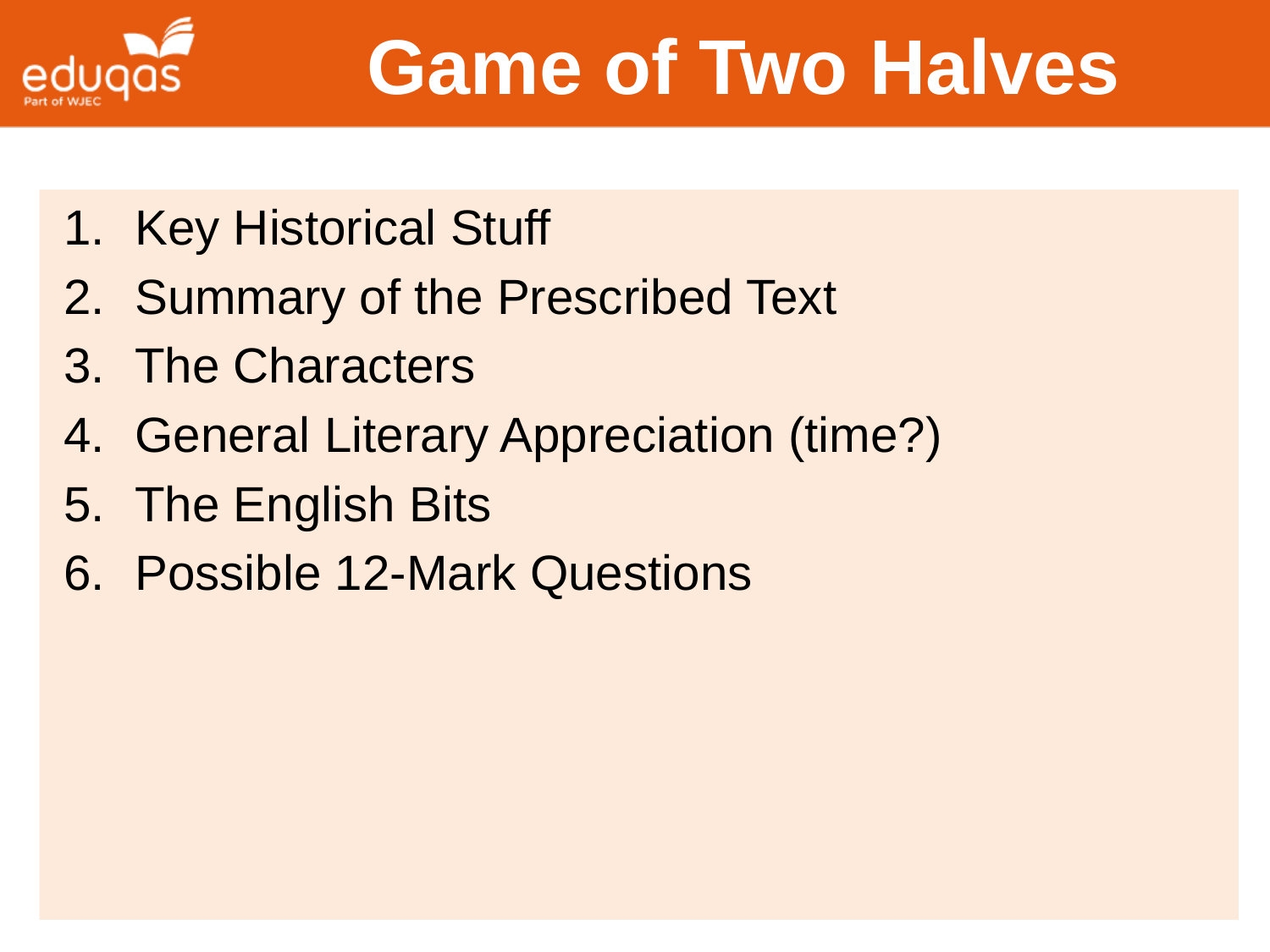

# Game of Two Halves
Key Historical Stuff
Summary of the Prescribed Text
The Characters
General Literary Appreciation (time?)
The English Bits
Possible 12-Mark Questions